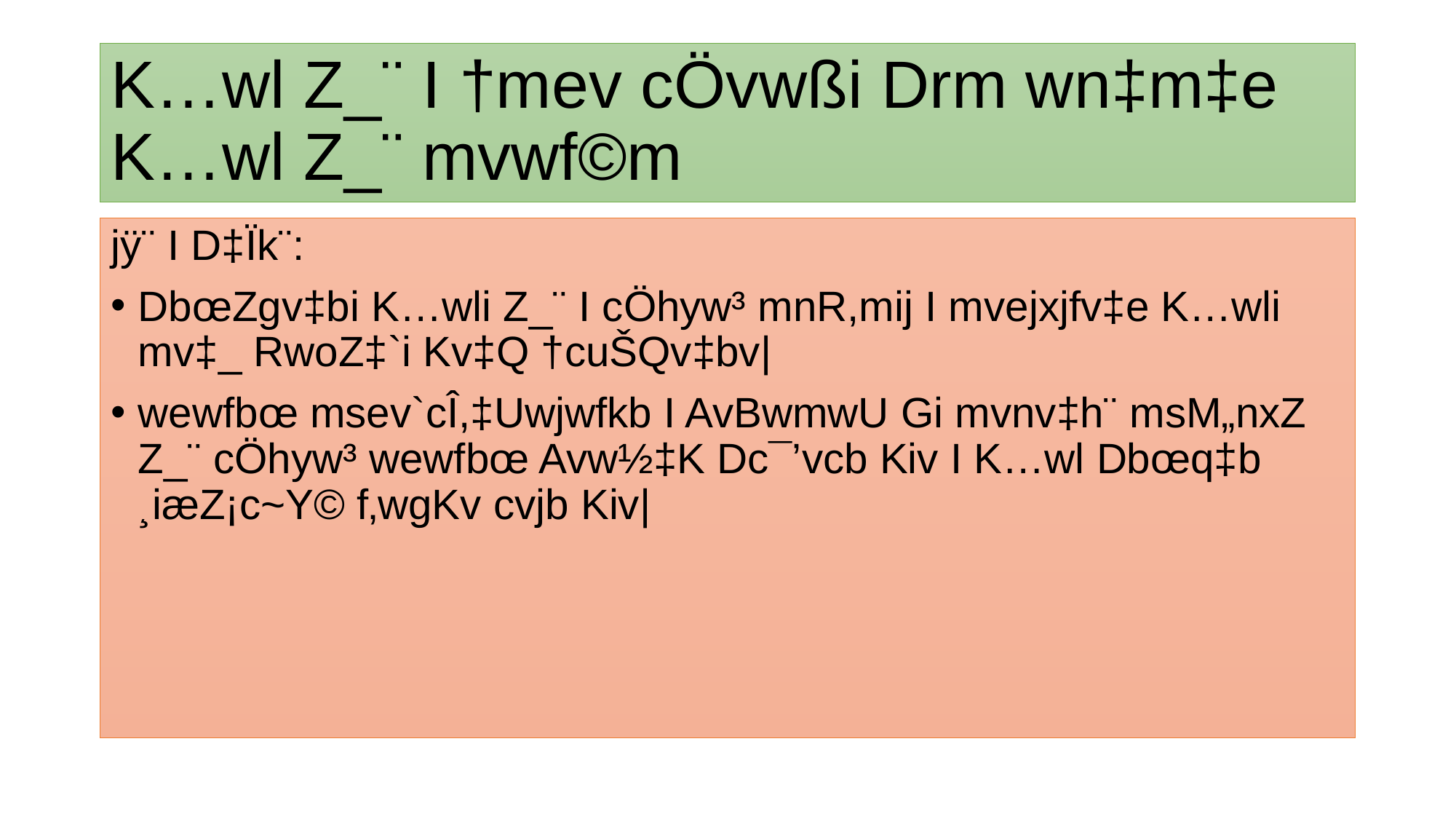

# K…wl Z_¨ I †mev cÖvwßi Drm wn‡m‡e K…wl Z_¨ mvwf©m
jÿ¨ I D‡Ïk¨:
DbœZgv‡bi K…wli Z_¨ I cÖhyw³ mnR,mij I mvejxjfv‡e K…wli mv‡_ RwoZ‡`i Kv‡Q †cuŠQv‡bv|
wewfbœ msev`cÎ,‡Uwjwfkb I AvBwmwU Gi mvnv‡h¨ msM„nxZ Z_¨ cÖhyw³ wewfbœ Avw½‡K Dc¯’vcb Kiv I K…wl Dbœq‡b ¸iæZ¡c~Y© f‚wgKv cvjb Kiv|